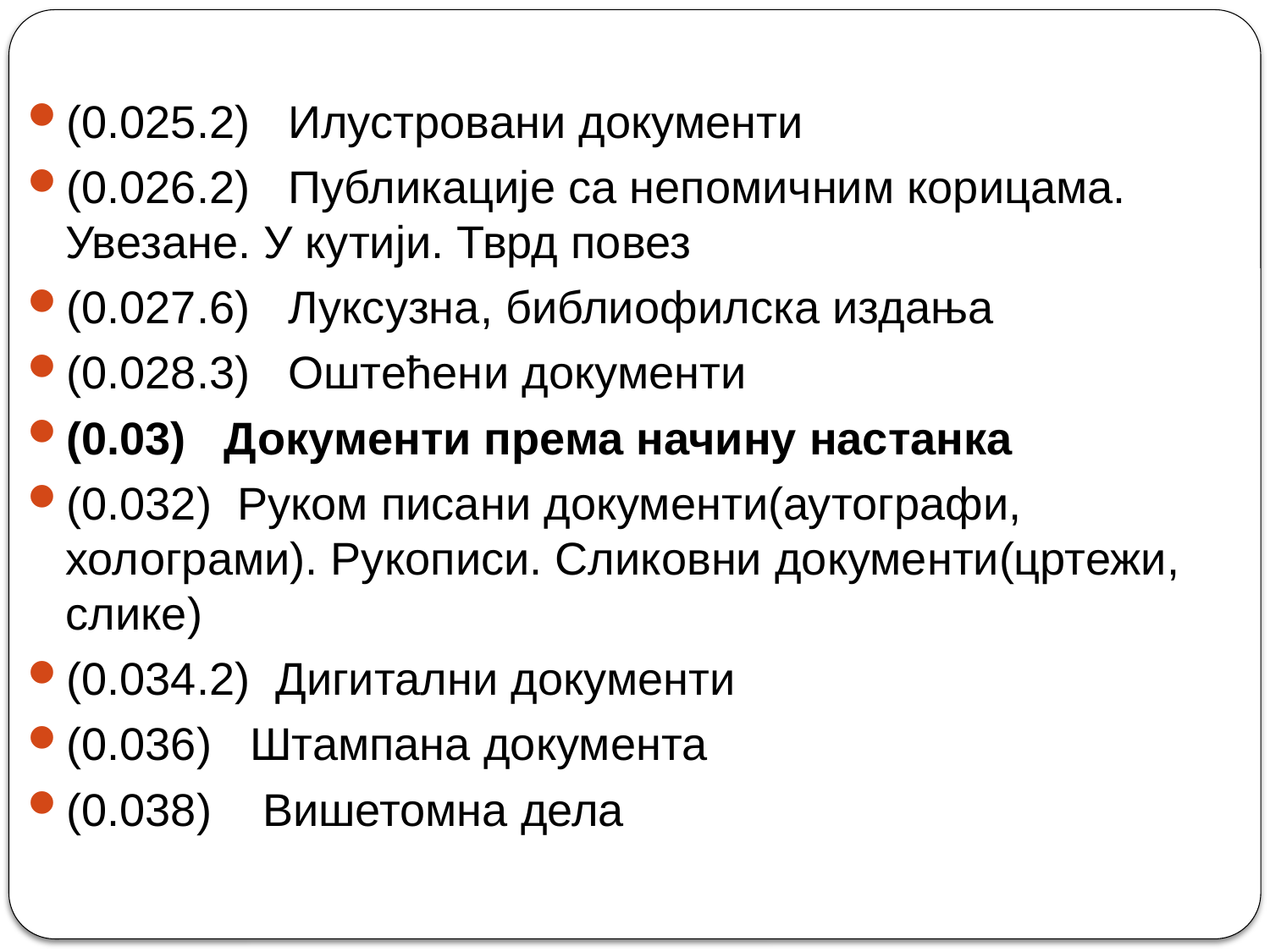

(0.025.2)   Илустровани документи
(0.026.2)   Публикације са непомичним корицама. Увезане. У кутији. Тврд повез
(0.027.6)   Луксузна, библиофилска издања
(0.028.3)   Оштећени документи
(0.03)   Документи према начину настанка
(0.032)  Руком писани документи(аутографи, холограми). Рукописи. Сликовни документи(цртежи, слике)
(0.034.2)  Дигитални документи
(0.036)   Штампана документа
(0.038)    Вишетомна дела